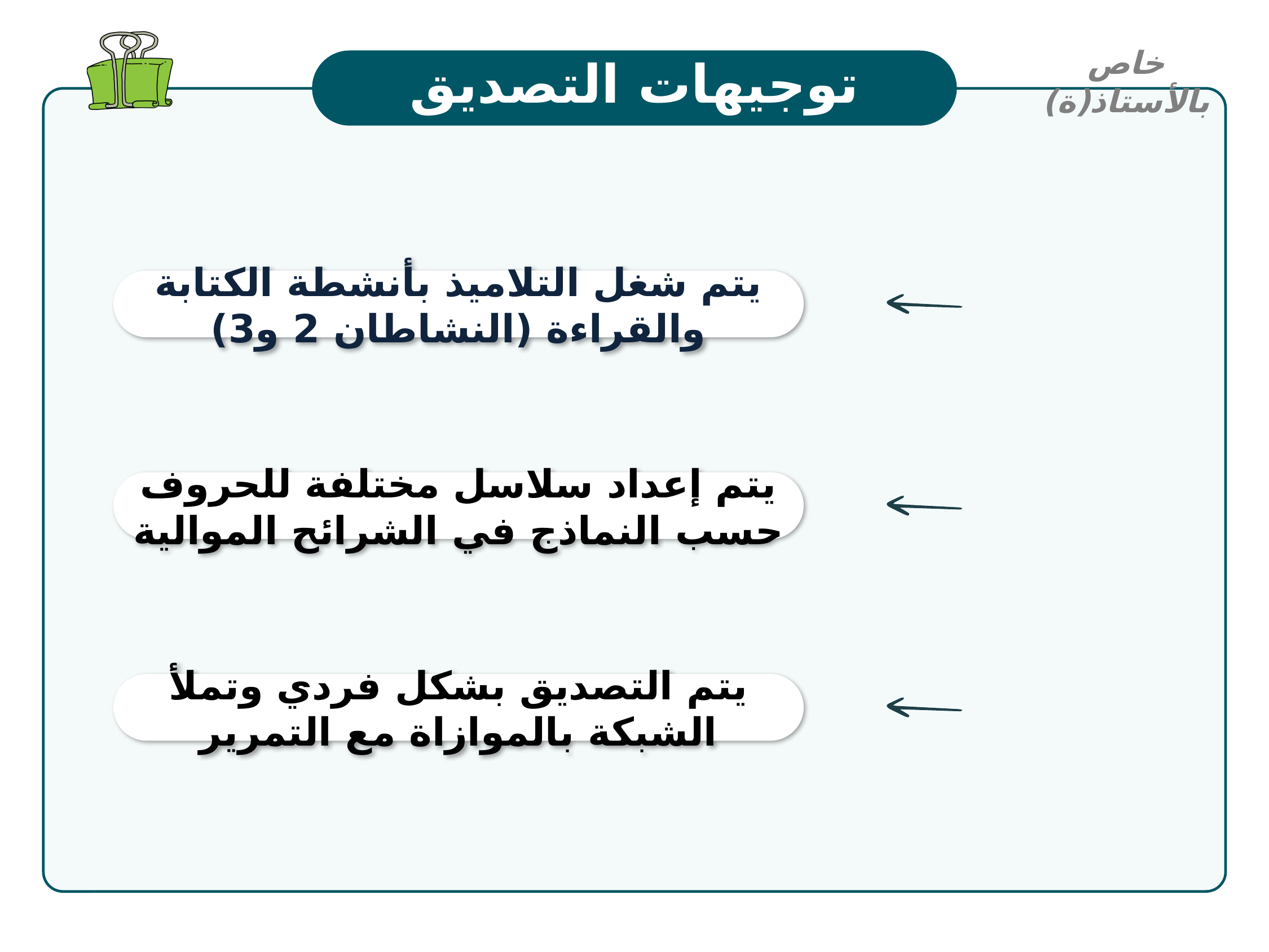

خاص بالأستاذ(ة)
توجيهات التصديق
يتم شغل التلاميذ بأنشطة الكتابة والقراءة (النشاطان 2 و3)

يتم إعداد سلاسل مختلفة للحروف حسب النماذج في الشرائح الموالية

يتم التصديق بشكل فردي وتملأ الشبكة بالموازاة مع التمرير